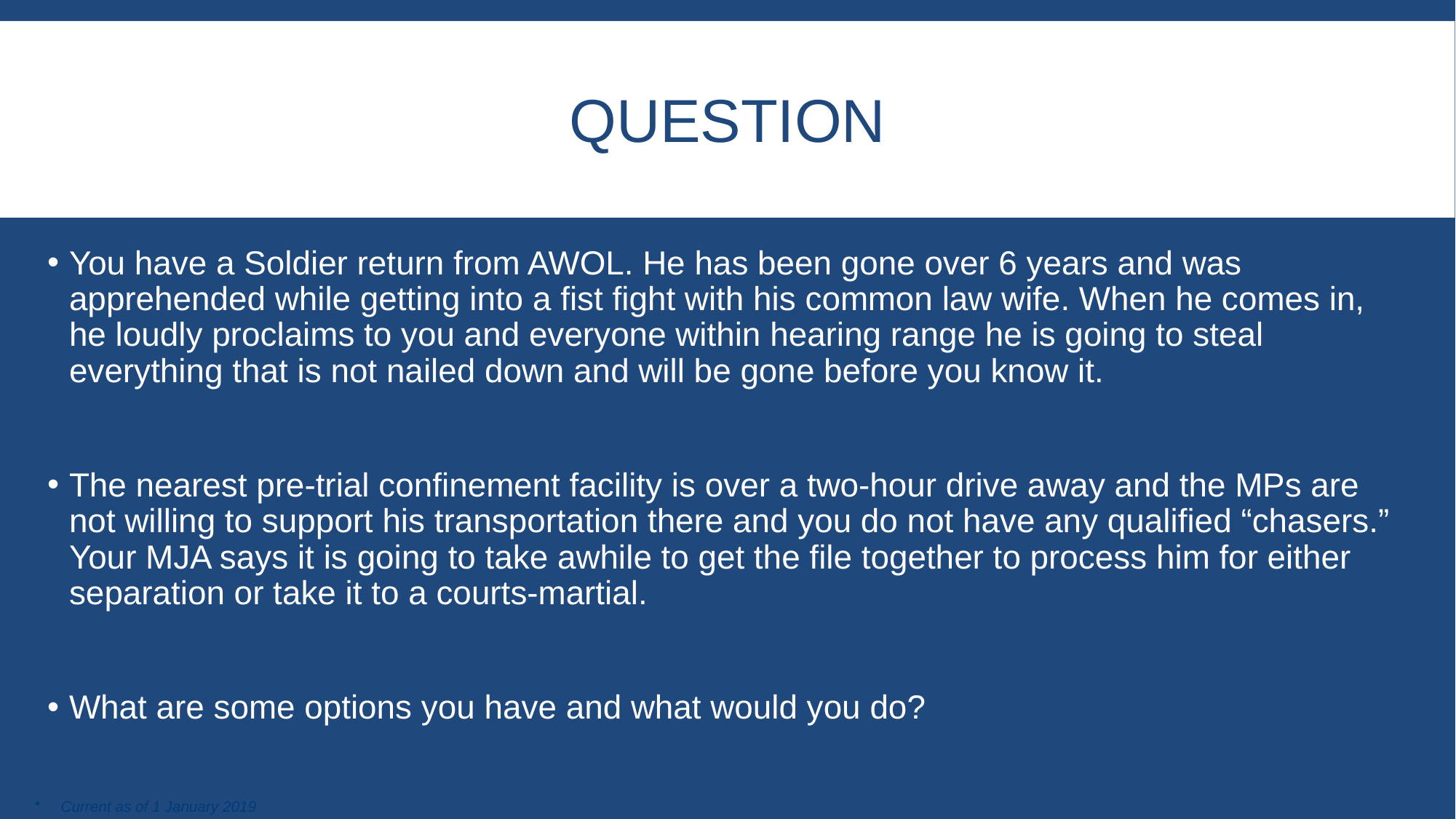

# Question
You have a Soldier return from AWOL. He has been gone over 6 years and was apprehended while getting into a fist fight with his common law wife. When he comes in, he loudly proclaims to you and everyone within hearing range he is going to steal everything that is not nailed down and will be gone before you know it.

The nearest pre-trial confinement facility is over a two-hour drive away and the MPs are not willing to support his transportation there and you do not have any qualified “chasers.”  Your MJA says it is going to take awhile to get the file together to process him for either separation or take it to a courts-martial.

What are some options you have and what would you do?